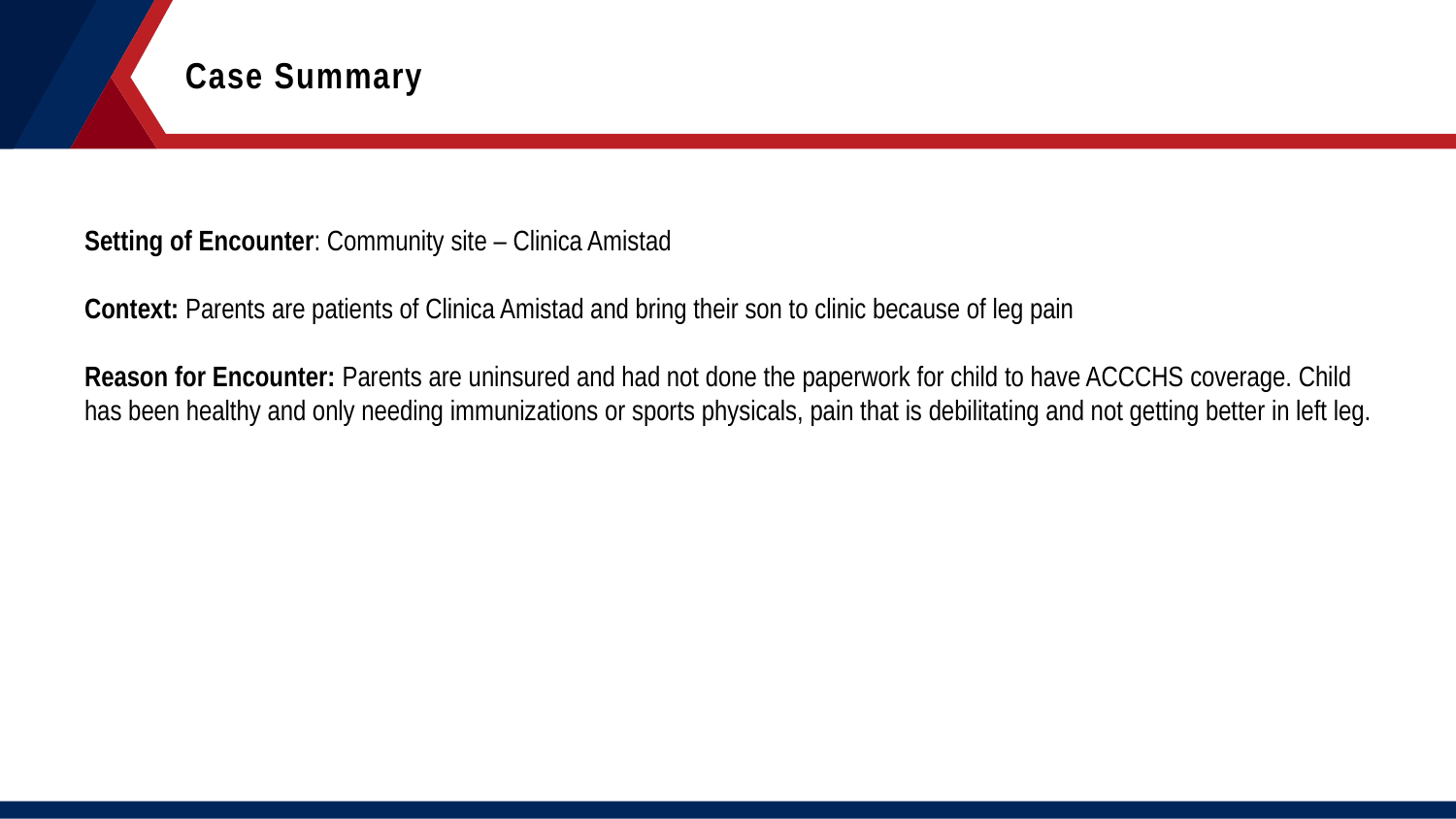

Case Summary
Setting of Encounter: Community site – Clinica Amistad

Context: Parents are patients of Clinica Amistad and bring their son to clinic because of leg pain

Reason for Encounter: Parents are uninsured and had not done the paperwork for child to have ACCCHS coverage. Child has been healthy and only needing immunizations or sports physicals, pain that is debilitating and not getting better in left leg.